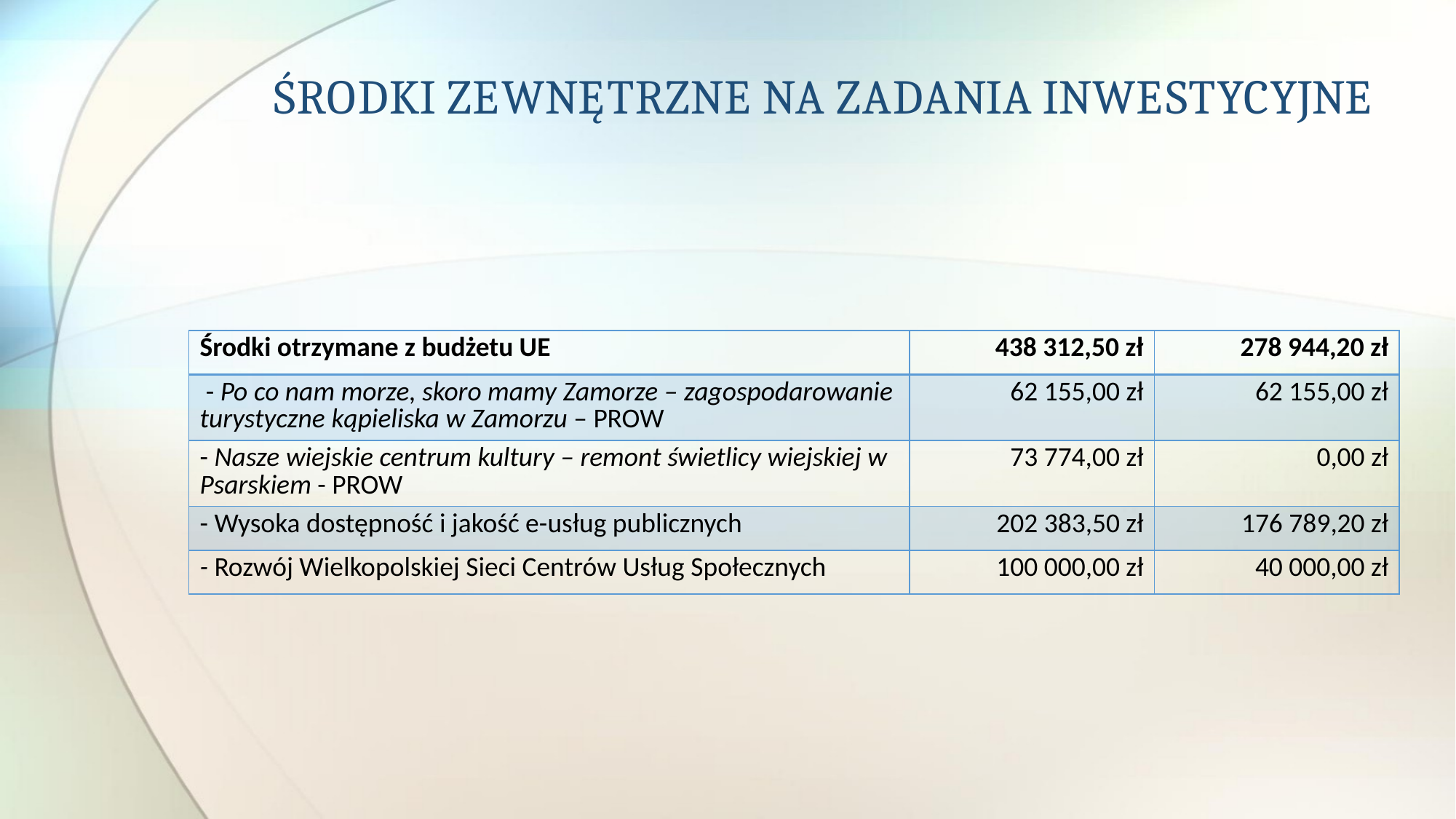

# ŚRODKI ZEWNĘTRZNE NA ZADANIA INWESTYCYJNE
| Środki otrzymane z budżetu UE | 438 312,50 zł | 278 944,20 zł |
| --- | --- | --- |
| - Po co nam morze, skoro mamy Zamorze – zagospodarowanie turystyczne kąpieliska w Zamorzu – PROW | 62 155,00 zł | 62 155,00 zł |
| - Nasze wiejskie centrum kultury – remont świetlicy wiejskiej w Psarskiem - PROW | 73 774,00 zł | 0,00 zł |
| - Wysoka dostępność i jakość e-usług publicznych | 202 383,50 zł | 176 789,20 zł |
| - Rozwój Wielkopolskiej Sieci Centrów Usług Społecznych | 100 000,00 zł | 40 000,00 zł |